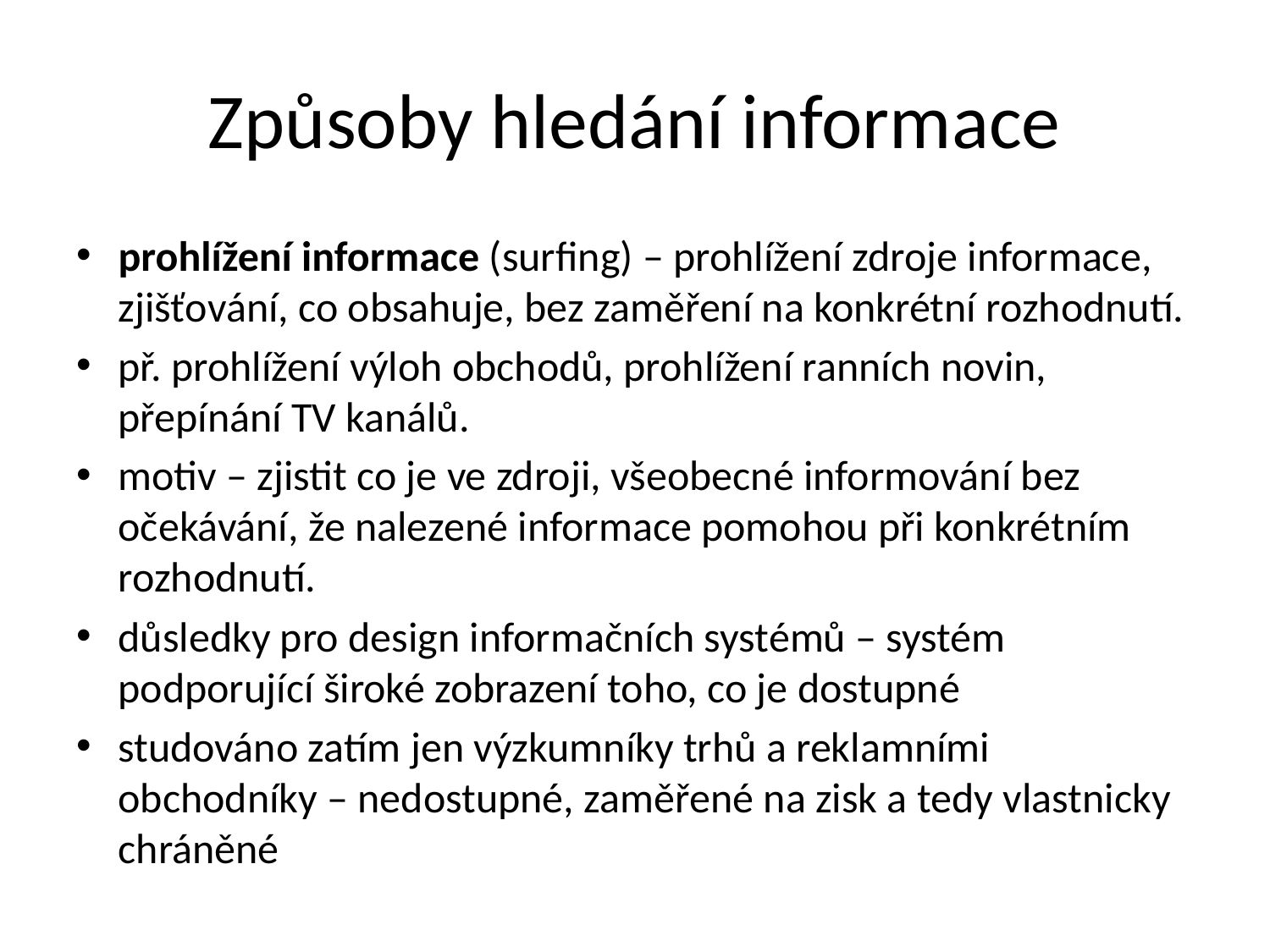

# Způsoby hledání informace
prohlížení informace (surfing) – prohlížení zdroje informace, zjišťování, co obsahuje, bez zaměření na konkrétní rozhodnutí.
př. prohlížení výloh obchodů, prohlížení ranních novin, přepínání TV kanálů.
motiv – zjistit co je ve zdroji, všeobecné informování bez očekávání, že nalezené informace pomohou při konkrétním rozhodnutí.
důsledky pro design informačních systémů – systém podporující široké zobrazení toho, co je dostupné
studováno zatím jen výzkumníky trhů a reklamními obchodníky – nedostupné, zaměřené na zisk a tedy vlastnicky chráněné